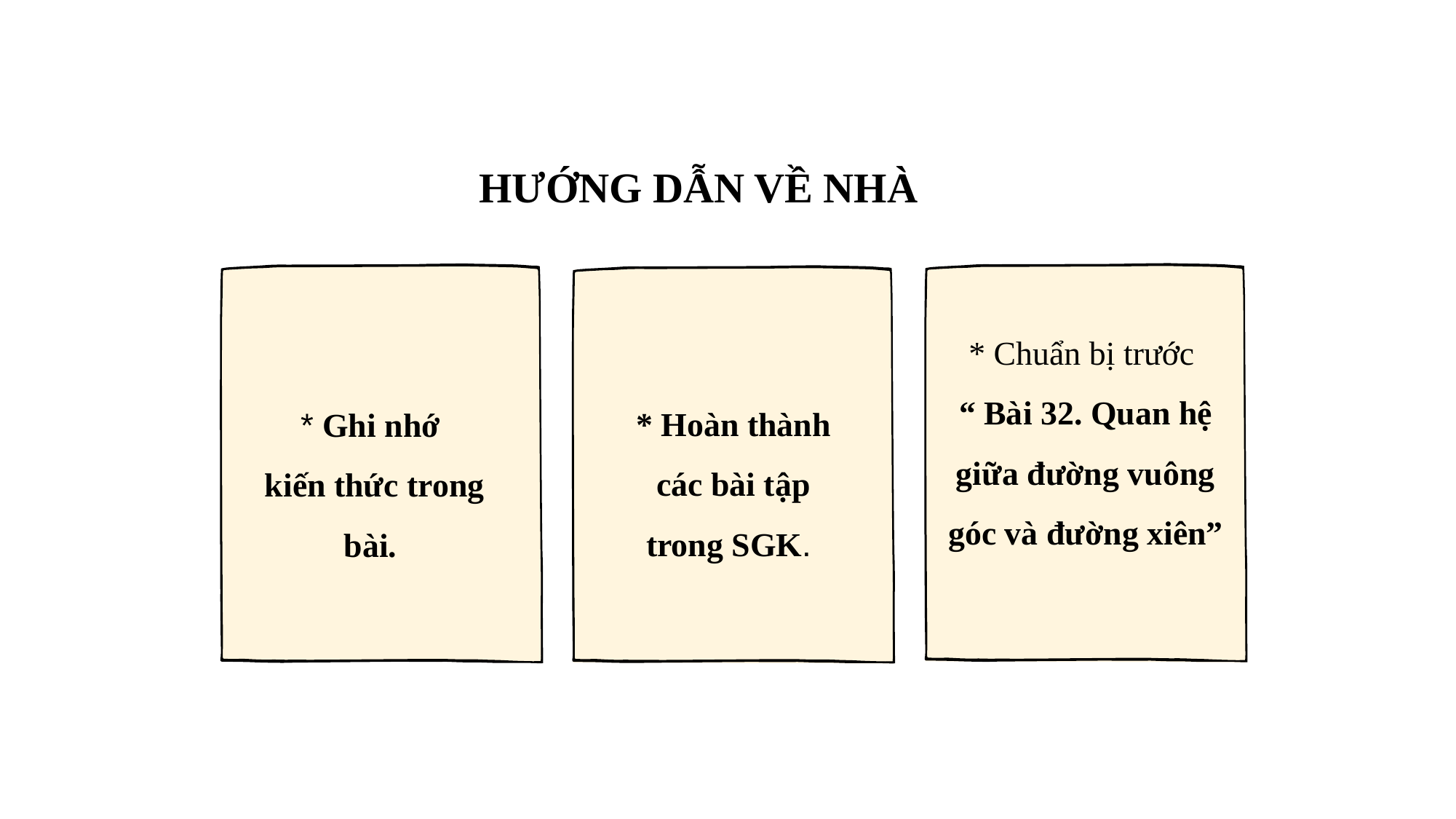

HƯỚNG DẪN VỀ NHÀ

* Chuẩn bị trước
“ Bài 32. Quan hệ giữa đường vuông góc và đường xiên”

* Ghi nhớ
kiến thức trong bài.

* Hoàn thành các bài tập trong SGK.